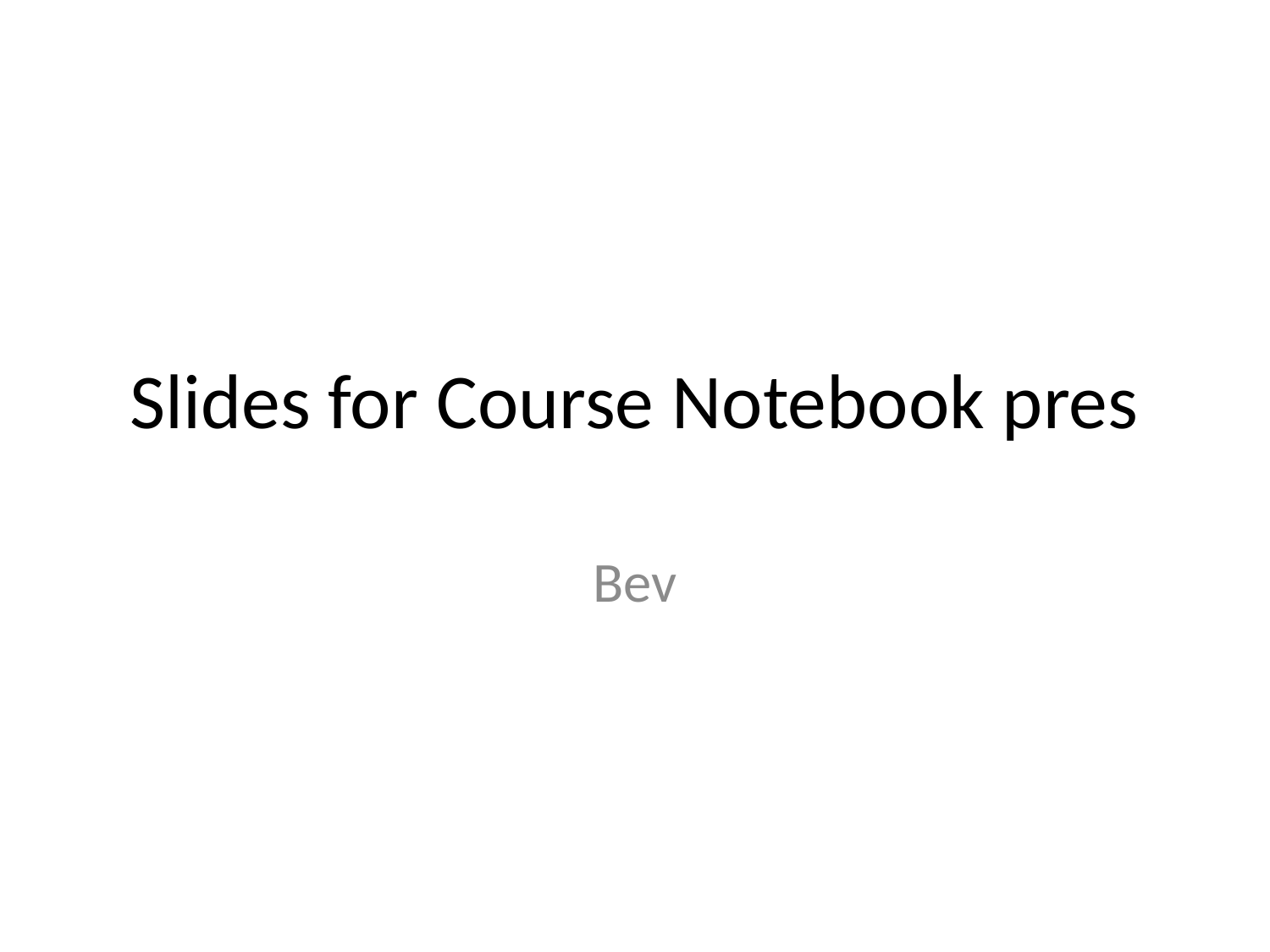

# Slides for Course Notebook pres
Bev